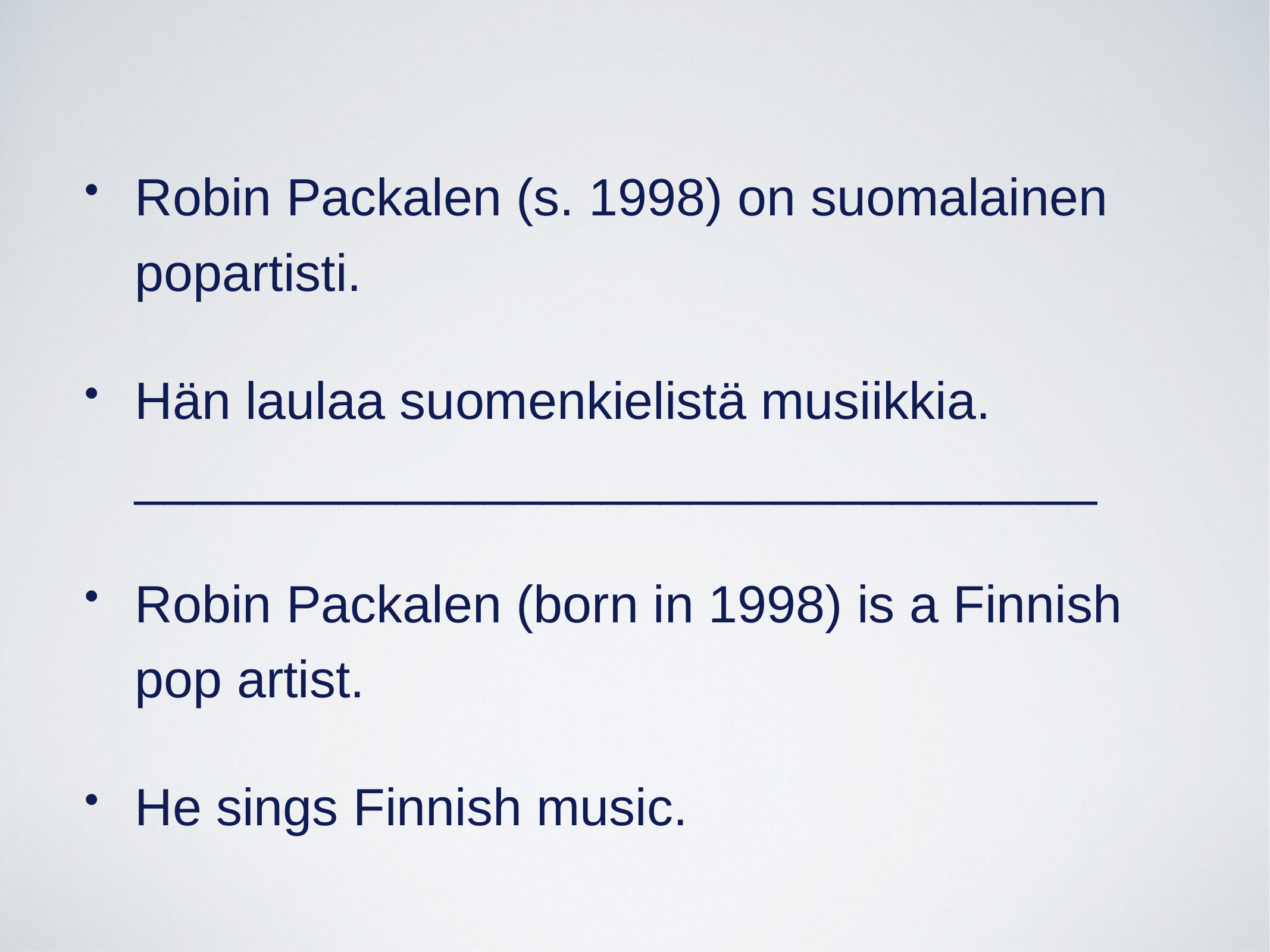

Robin Packalen (s. 1998) on suomalainen popartisti.
Hän laulaa suomenkielistä musiikkia.
_________________________________
Robin Packalen (born in 1998) is a Finnish pop artist.
He sings Finnish music.